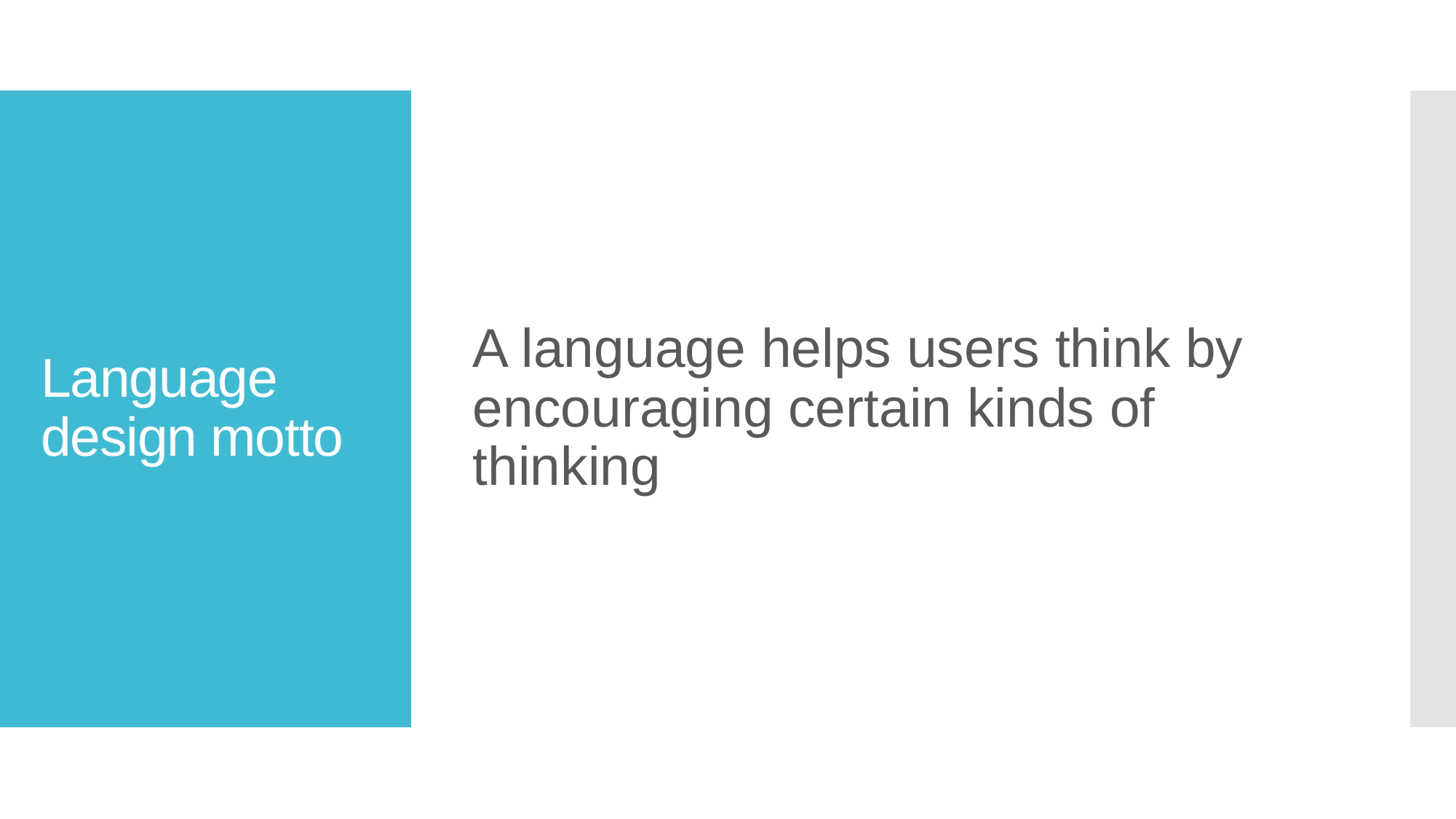

A language helps users think by encouraging certain kinds of thinking
# Language design motto